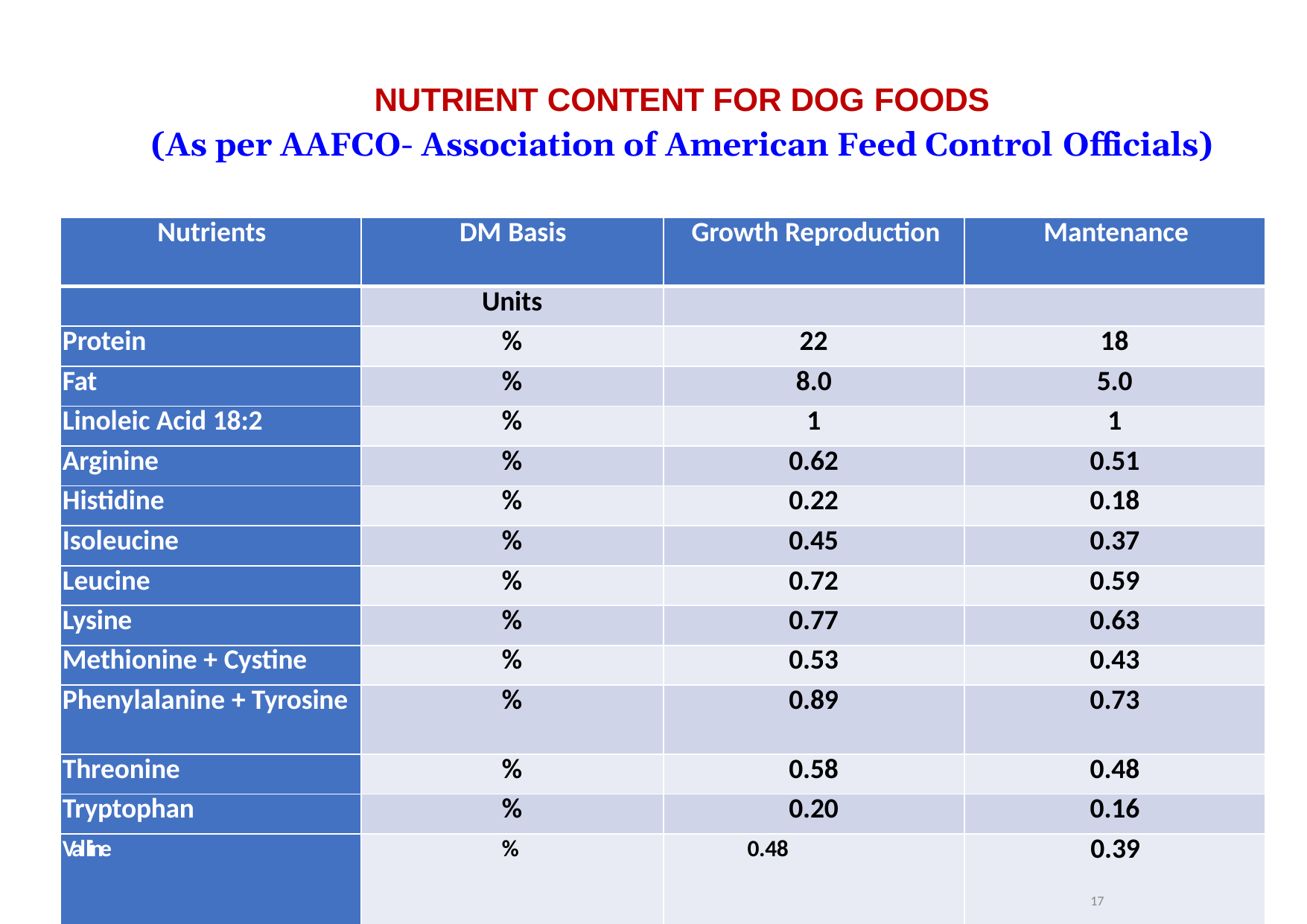

NUTRIENT CONTENT FOR DOG FOODS
(As per AAFCO- Association of American Feed Control Officials)
| Nutrients | DM Basis | Growth Reproduction | Mantenance |
| --- | --- | --- | --- |
|  | Units |  |  |
| Protein | % | 22 | 18 |
| Fat | % | 8.0 | 5.0 |
| Linoleic Acid 18:2 | % | 1 | 1 |
| Arginine | % | 0.62 | 0.51 |
| Histidine | % | 0.22 | 0.18 |
| Isoleucine | % | 0.45 | 0.37 |
| Leucine | % | 0.72 | 0.59 |
| Lysine | % | 0.77 | 0.63 |
| Methionine + Cystine | % | 0.53 | 0.43 |
| Phenylalanine + Tyrosine | % | 0.89 | 0.73 |
| Threonine | % | 0.58 | 0.48 |
| Tryptophan | % | 0.20 | 0.16 |
| Valline | % | 0.48 | 0.39 17 |